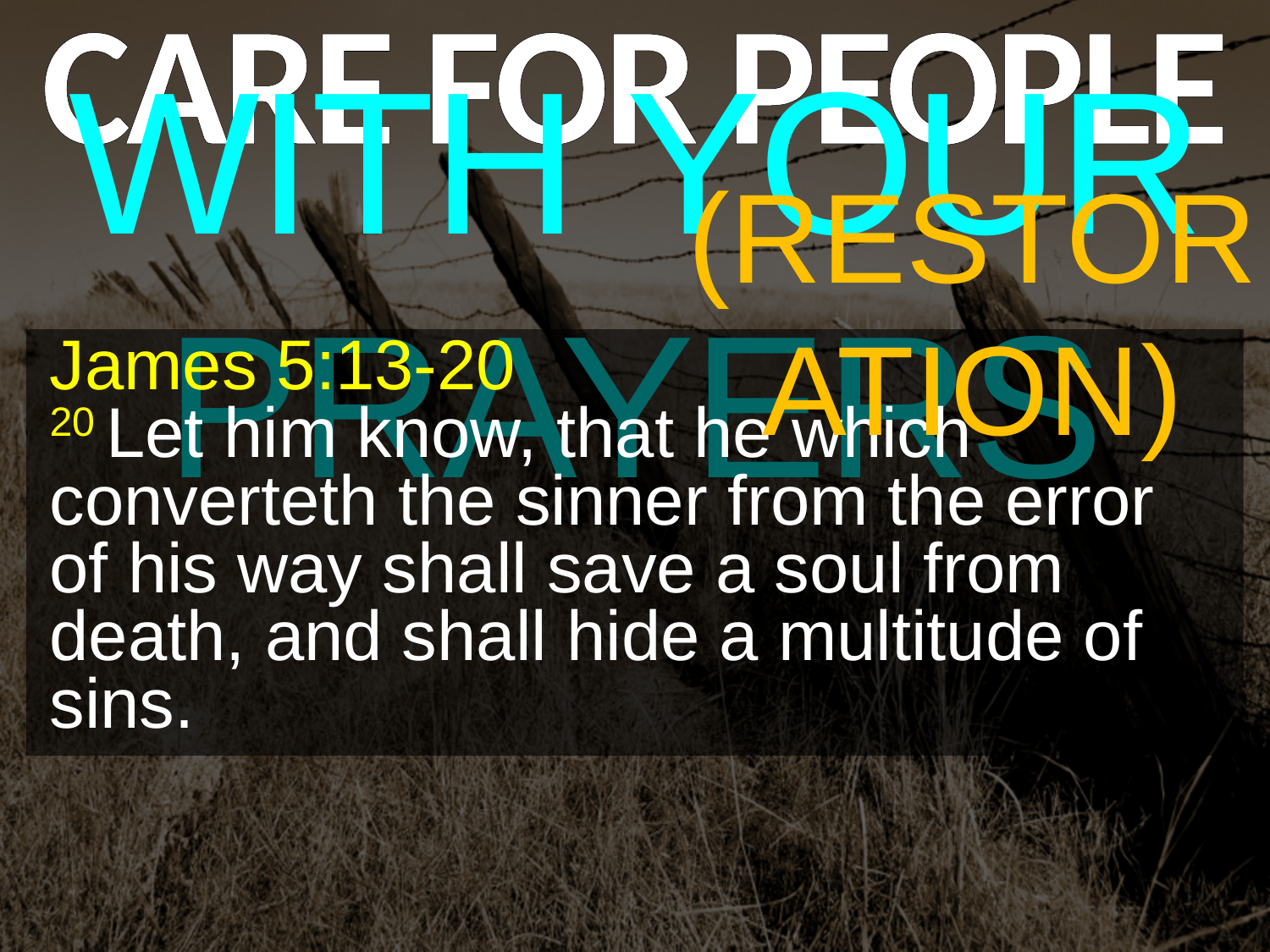

CARE FOR PEOPLE
WITH YOUR PRAYERS
(RESTORATION)

James 5:13-20
20 Let him know, that he which converteth the sinner from the error of his way shall save a soul from death, and shall hide a multitude of sins.